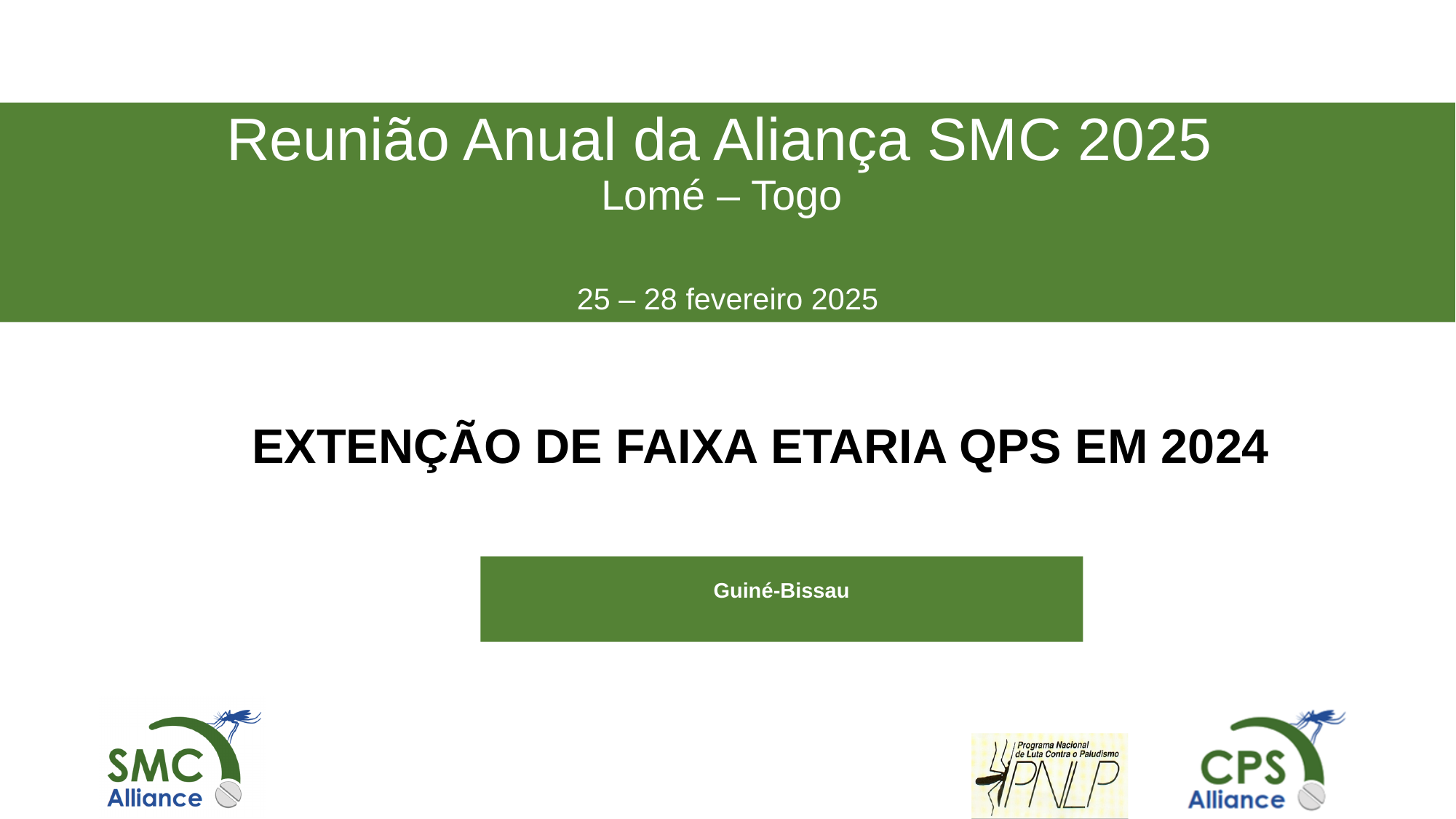

Reunião Anual da Aliança SMC 2025
Lomé – Togo
25 – 28 fevereiro 2025
EXTENÇÃO DE FAIXA ETARIA QPS EM 2024
# Guiné-Bissau